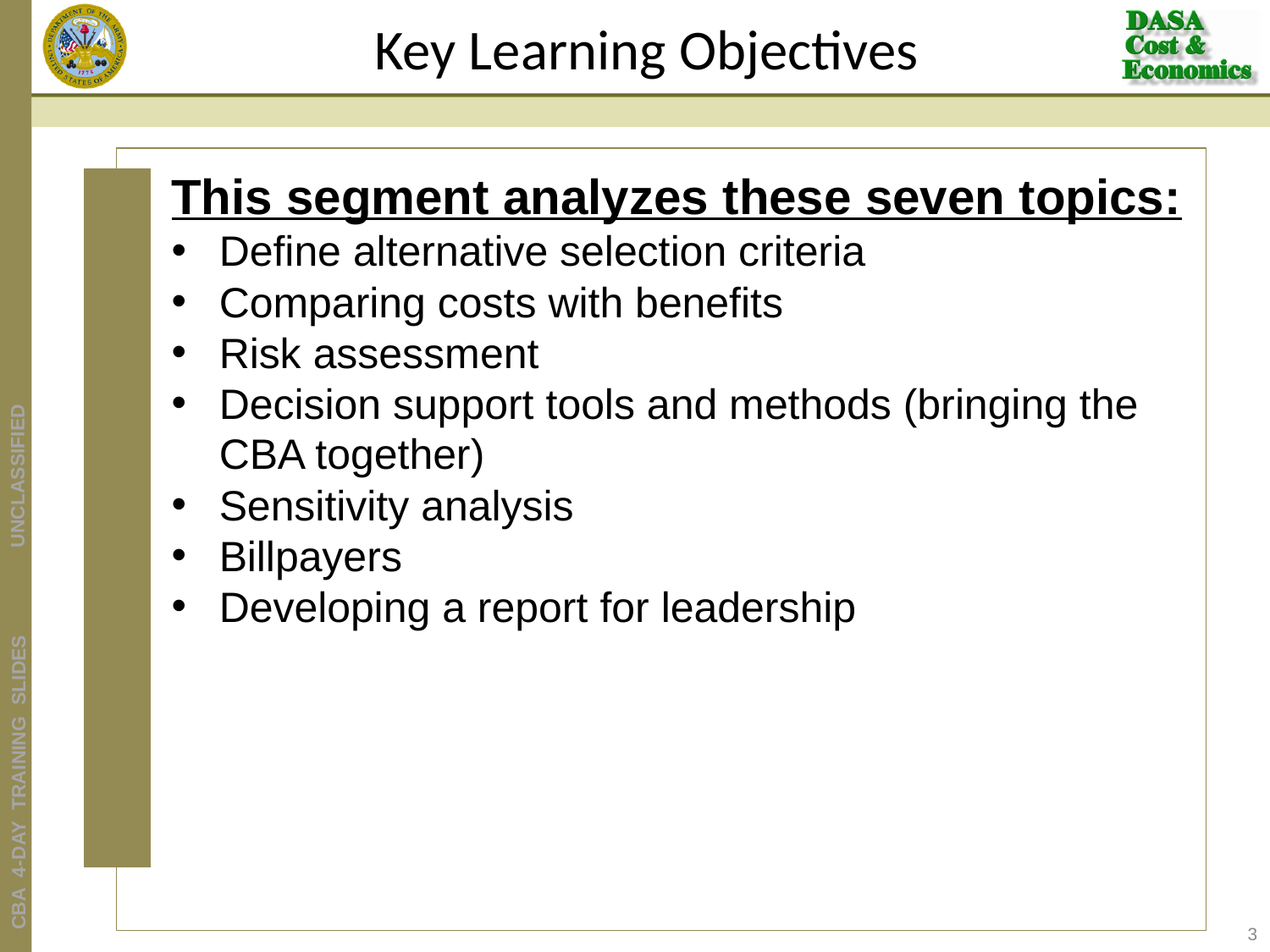

# Key Learning Objectives

This segment analyzes these seven topics:
Define alternative selection criteria
Comparing costs with benefits
Risk assessment
Decision support tools and methods (bringing the CBA together)
Sensitivity analysis
Billpayers
Developing a report for leadership

3